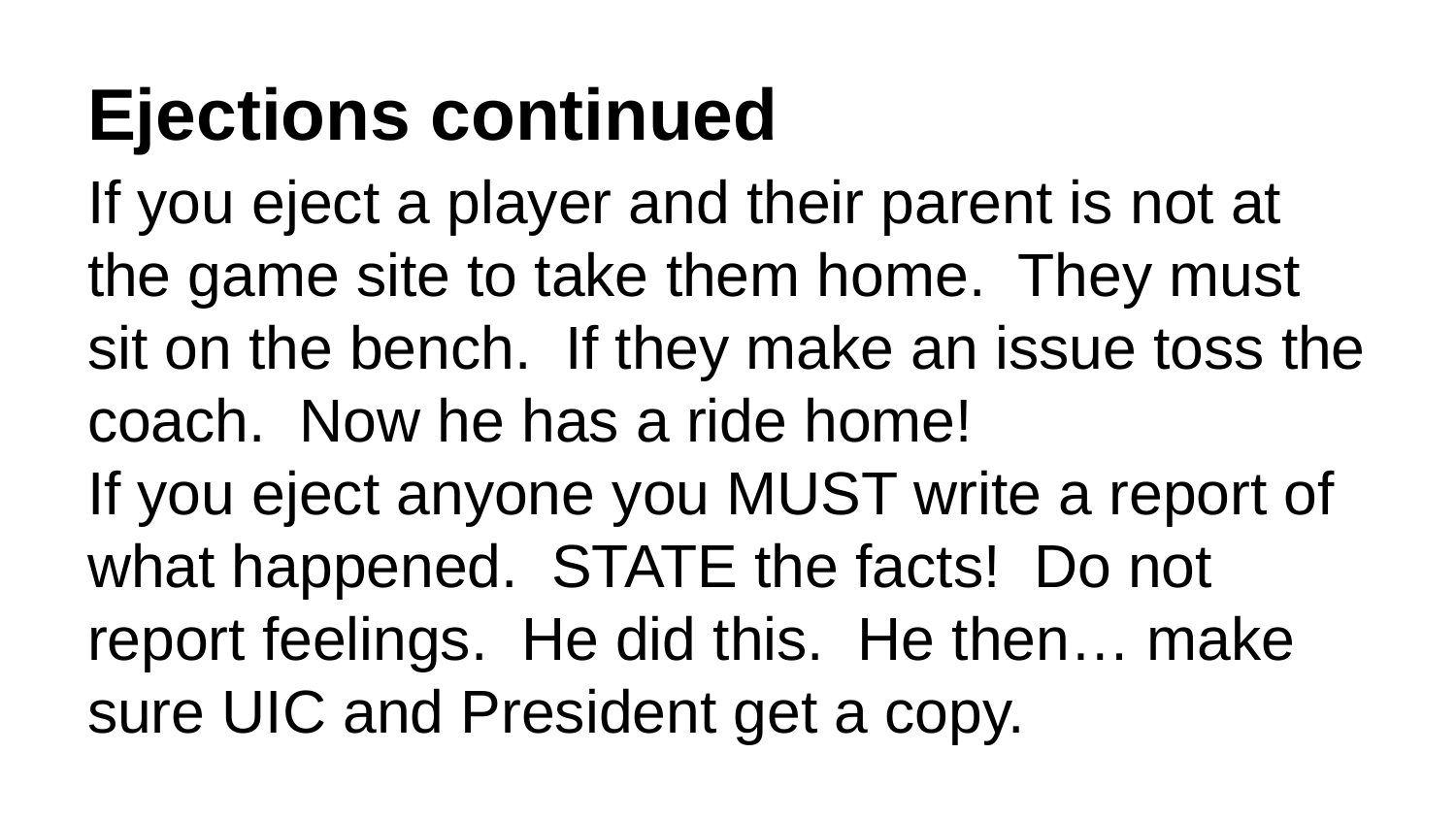

# Ejections continued
If you eject a player and their parent is not at the game site to take them home.  They must sit on the bench.  If they make an issue toss the coach.  Now he has a ride home!
If you eject anyone you MUST write a report of what happened.  STATE the facts!  Do not report feelings.  He did this.  He then… make sure UIC and President get a copy.